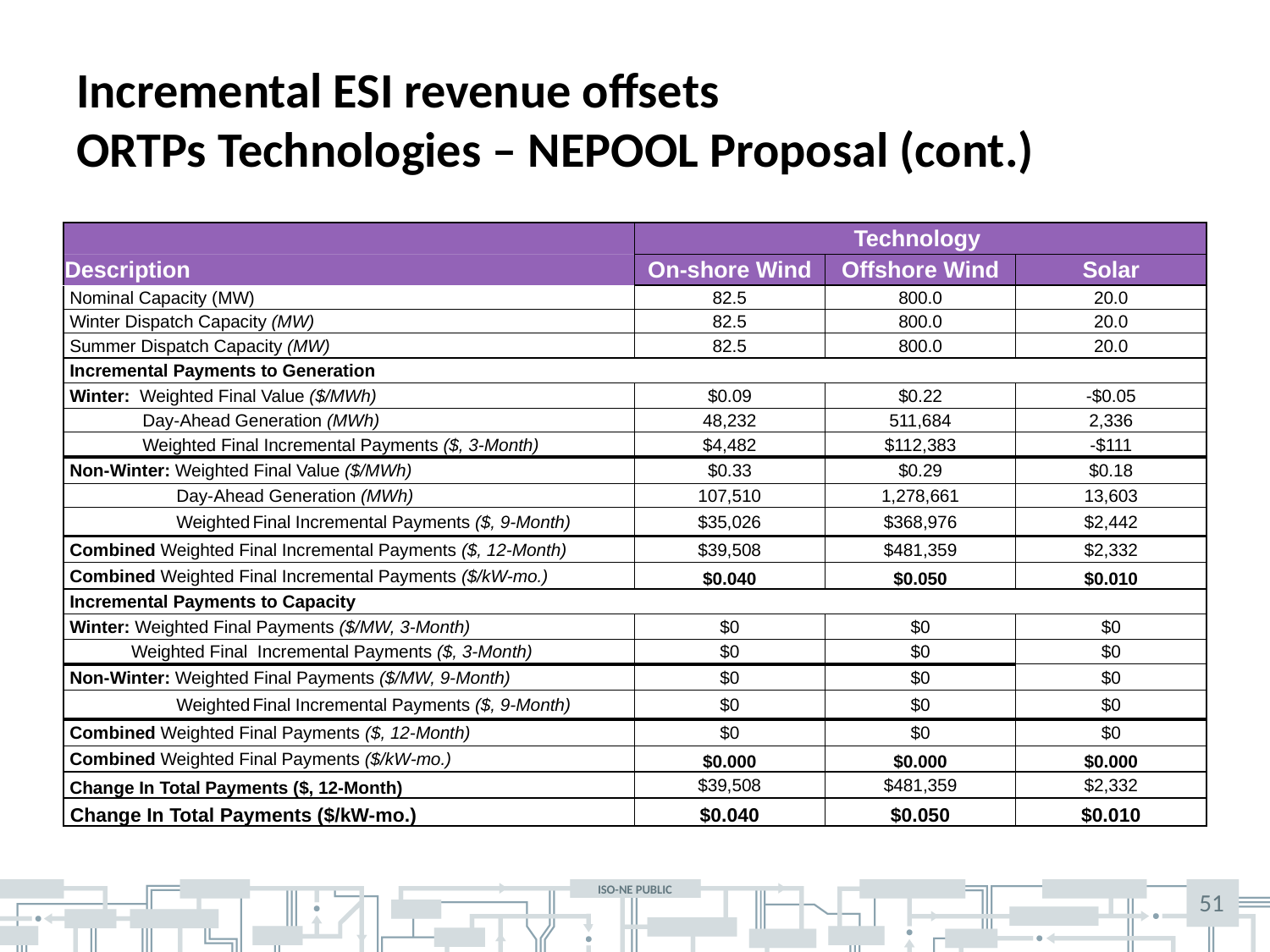

# Incremental ESI revenue offsets ORTPs Technologies – NEPOOL Proposal (cont.)
|  | Technology |  |  |
| --- | --- | --- | --- |
| Description | On-shore Wind | Offshore Wind | Solar |
| Nominal Capacity (MW) | 82.5 | 800.0 | 20.0 |
| Winter Dispatch Capacity (MW) | 82.5 | 800.0 | 20.0 |
| Summer Dispatch Capacity (MW) | 82.5 | 800.0 | 20.0 |
| Incremental Payments to Generation |  |  |  |
| Winter: Weighted Final Value ($/MWh) | $0.09 | $0.22 | -$0.05 |
| Day-Ahead Generation (MWh) | 48,232 | 511,684 | 2,336 |
| Weighted Final Incremental Payments ($, 3-Month) | $4,482 | $112,383 | -$111 |
| Non-Winter: Weighted Final Value ($/MWh) | $0.33 | $0.29 | $0.18 |
| Day-Ahead Generation (MWh) | 107,510 | 1,278,661 | 13,603 |
| Weighted Final Incremental Payments ($, 9-Month) | $35,026 | $368,976 | $2,442 |
| Combined Weighted Final Incremental Payments ($, 12-Month) | $39,508 | $481,359 | $2,332 |
| Combined Weighted Final Incremental Payments ($/kW-mo.) | $0.040 | $0.050 | $0.010 |
| Incremental Payments to Capacity |  |  |  |
| Winter: Weighted Final Payments ($/MW, 3-Month) | $0 | $0 | $0 |
| Weighted Final Incremental Payments ($, 3-Month) | $0 | $0 | $0 |
| Non-Winter: Weighted Final Payments ($/MW, 9-Month) | $0 | $0 | $0 |
| Weighted Final Incremental Payments ($, 9-Month) | $0 | $0 | $0 |
| Combined Weighted Final Payments ($, 12-Month) | $0 | $0 | $0 |
| Combined Weighted Final Payments ($/kW-mo.) | $0.000 | $0.000 | $0.000 |
| Change In Total Payments ($, 12-Month) | $39,508 | $481,359 | $2,332 |
| Change In Total Payments ($/kW-mo.) | $0.040 | $0.050 | $0.010 |
51